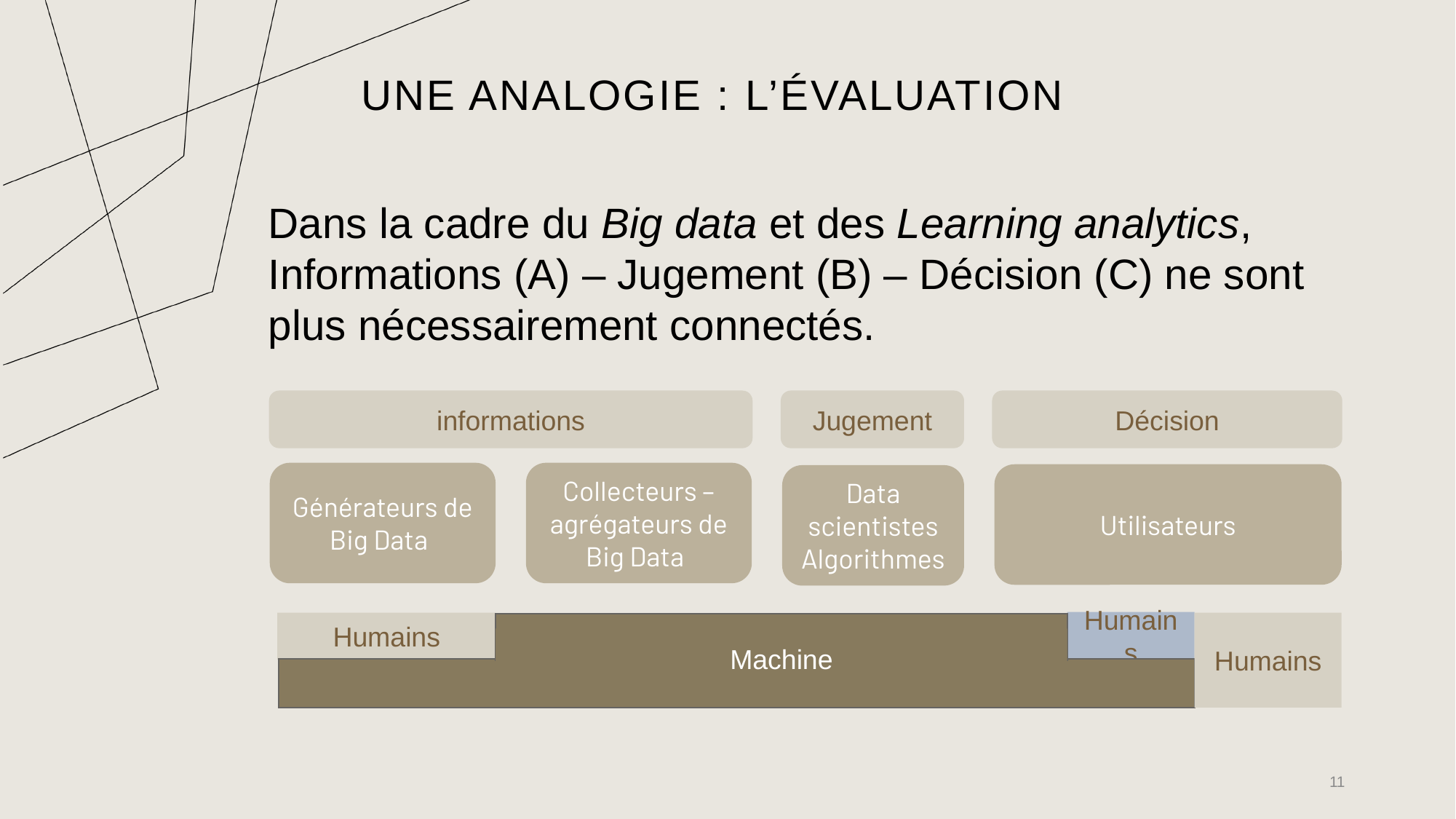

Une analogie : l’évaluation
Dans la cadre du Big data et des Learning analytics, Informations (A) – Jugement (B) – Décision (C) ne sont plus nécessairement connectés.

informations
Jugement
Décision
Générateurs de Big Data
Collecteurs – agrégateurs de Big Data
Utilisateurs
Data scientistes
Algorithmes
Humains
Humains
Humains

Machine

11